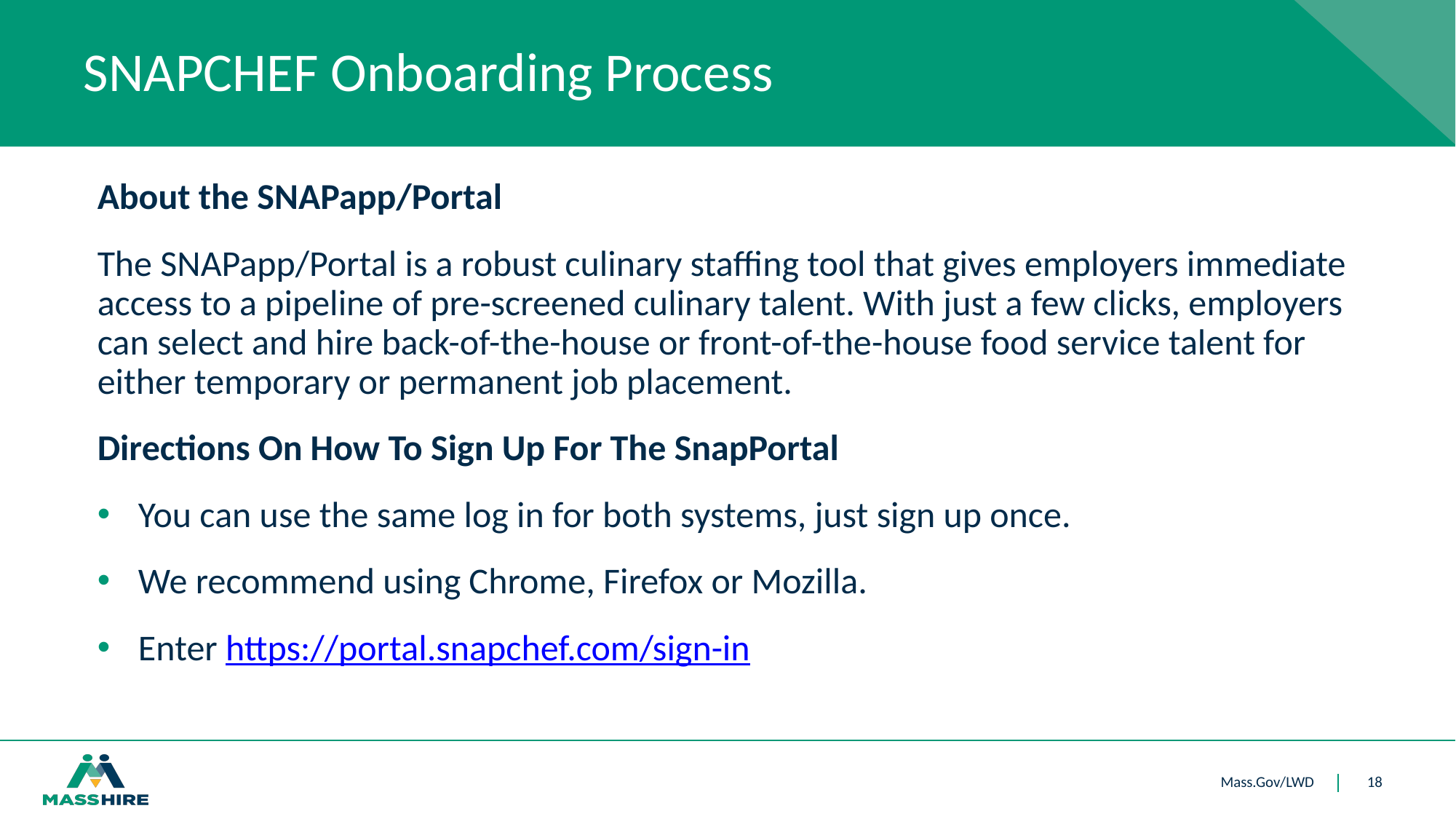

# SNAPCHEF Onboarding Process
About the SNAPapp/Portal
The SNAPapp/Portal is a robust culinary staffing tool that gives employers immediate access to a pipeline of pre-screened culinary talent. With just a few clicks, employers can select and hire back-of-the-house or front-of-the-house food service talent for either temporary or permanent job placement.
Directions On How To Sign Up For The SnapPortal
You can use the same log in for both systems, just sign up once.
We recommend using Chrome, Firefox or Mozilla.
Enter https://portal.snapchef.com/sign-in

18